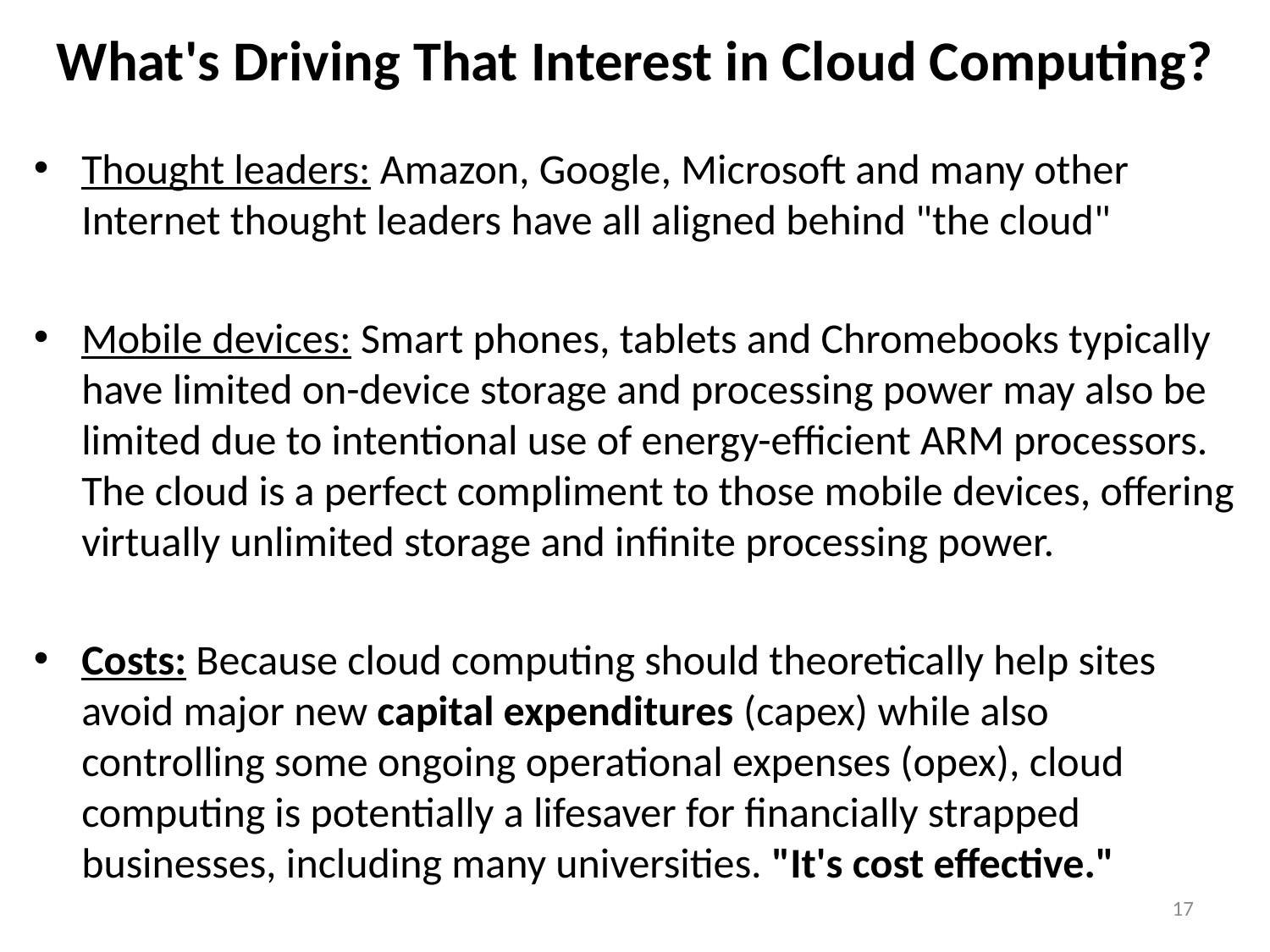

# What's Driving That Interest in Cloud Computing?
Thought leaders: Amazon, Google, Microsoft and many other Internet thought leaders have all aligned behind "the cloud"

Mobile devices: Smart phones, tablets and Chromebooks typically have limited on-device storage and processing power may also be limited due to intentional use of energy-efficient ARM processors. The cloud is a perfect compliment to those mobile devices, offering virtually unlimited storage and infinite processing power.

Costs: Because cloud computing should theoretically help sites avoid major new capital expenditures (capex) while also controlling some ongoing operational expenses (opex), cloud computing is potentially a lifesaver for financially strapped businesses, including many universities. "It's cost effective."
17